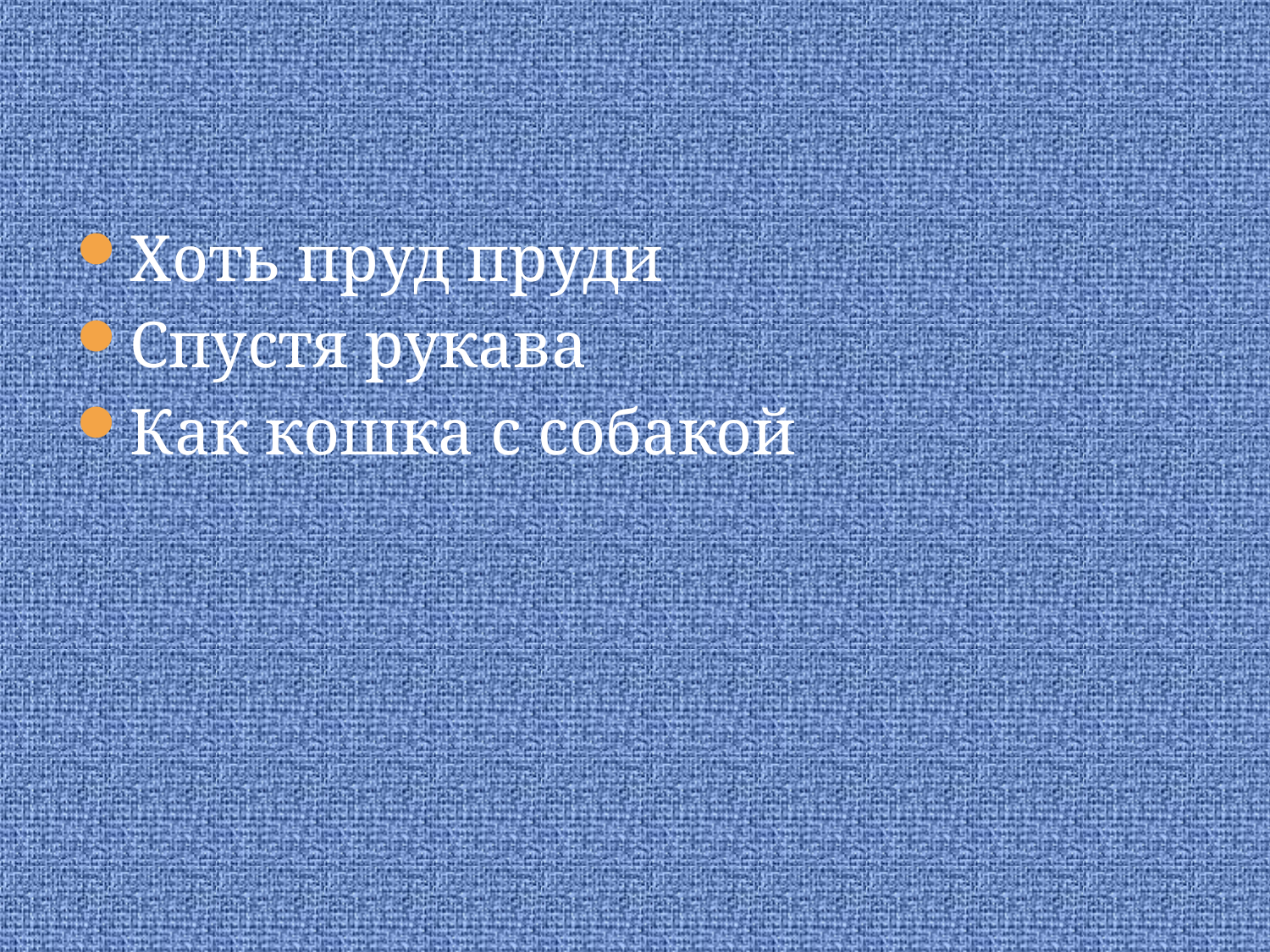

#
Хоть пруд пруди
Спустя рукава
Как кошка с собакой